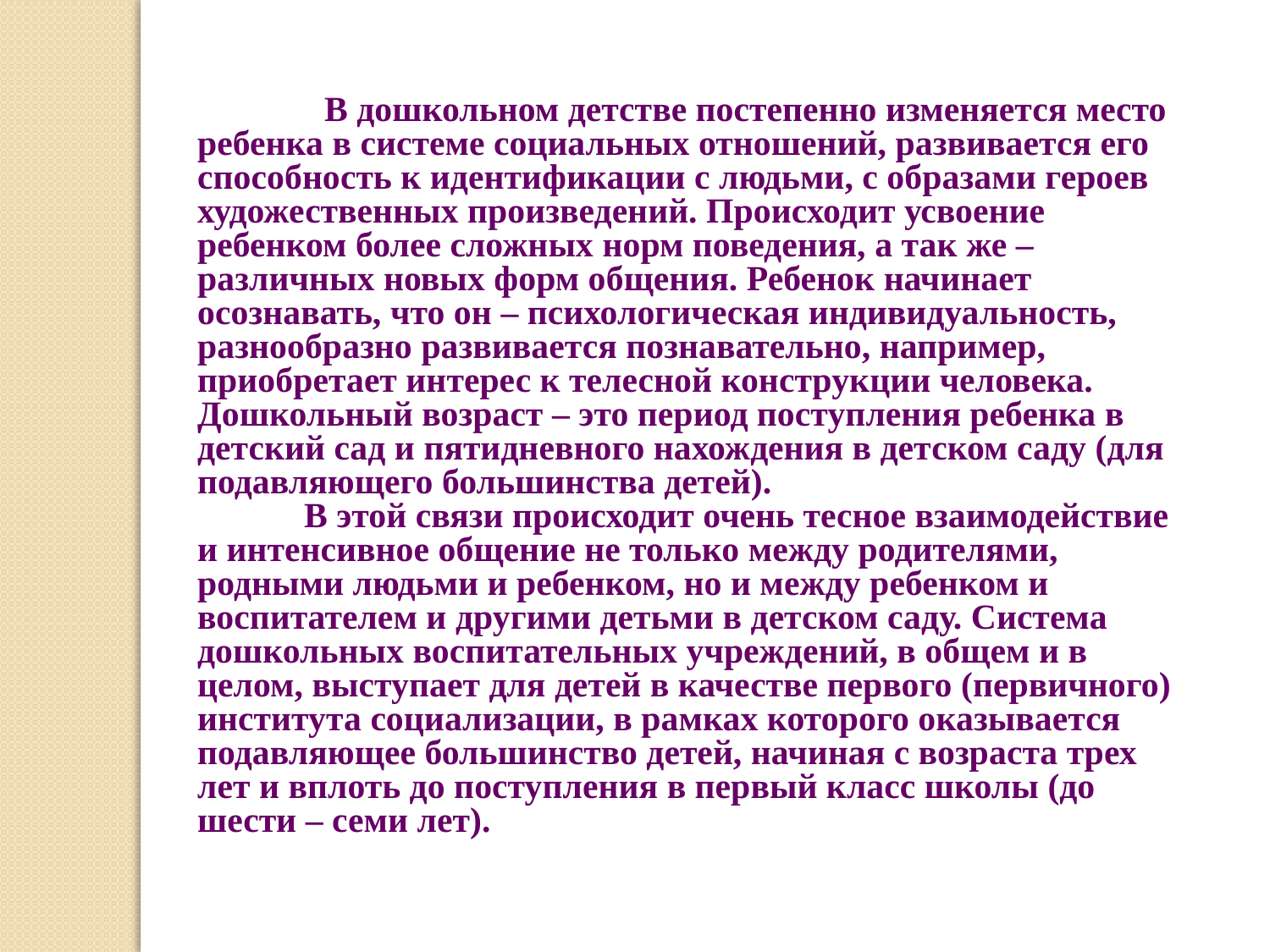

В дошкольном детстве постепенно изменяется место ребенка в системе социальных отношений, развивается его способность к идентификации с людьми, с образами героев художественных произведений. Происходит усвоение ребенком более сложных норм поведения, а так же – различных новых форм общения. Ребенок начинает осознавать, что он – психологическая индивидуальность, разнообразно развивается познавательно, например, приобретает интерес к телесной конструкции человека. Дошкольный возраст – это период поступления ребенка в детский сад и пятидневного нахождения в детском саду (для подавляющего большинства детей).
            В этой связи происходит очень тесное взаимодействие и интенсивное общение не только между родителями, родными людьми и ребенком, но и между ребенком и воспитателем и другими детьми в детском саду. Система дошкольных воспитательных учреждений, в общем и в целом, выступает для детей в качестве первого (первичного) института социализации, в рамках которого оказывается подавляющее большинство детей, начиная с возраста трех лет и вплоть до поступления в первый класс школы (до шести – семи лет).